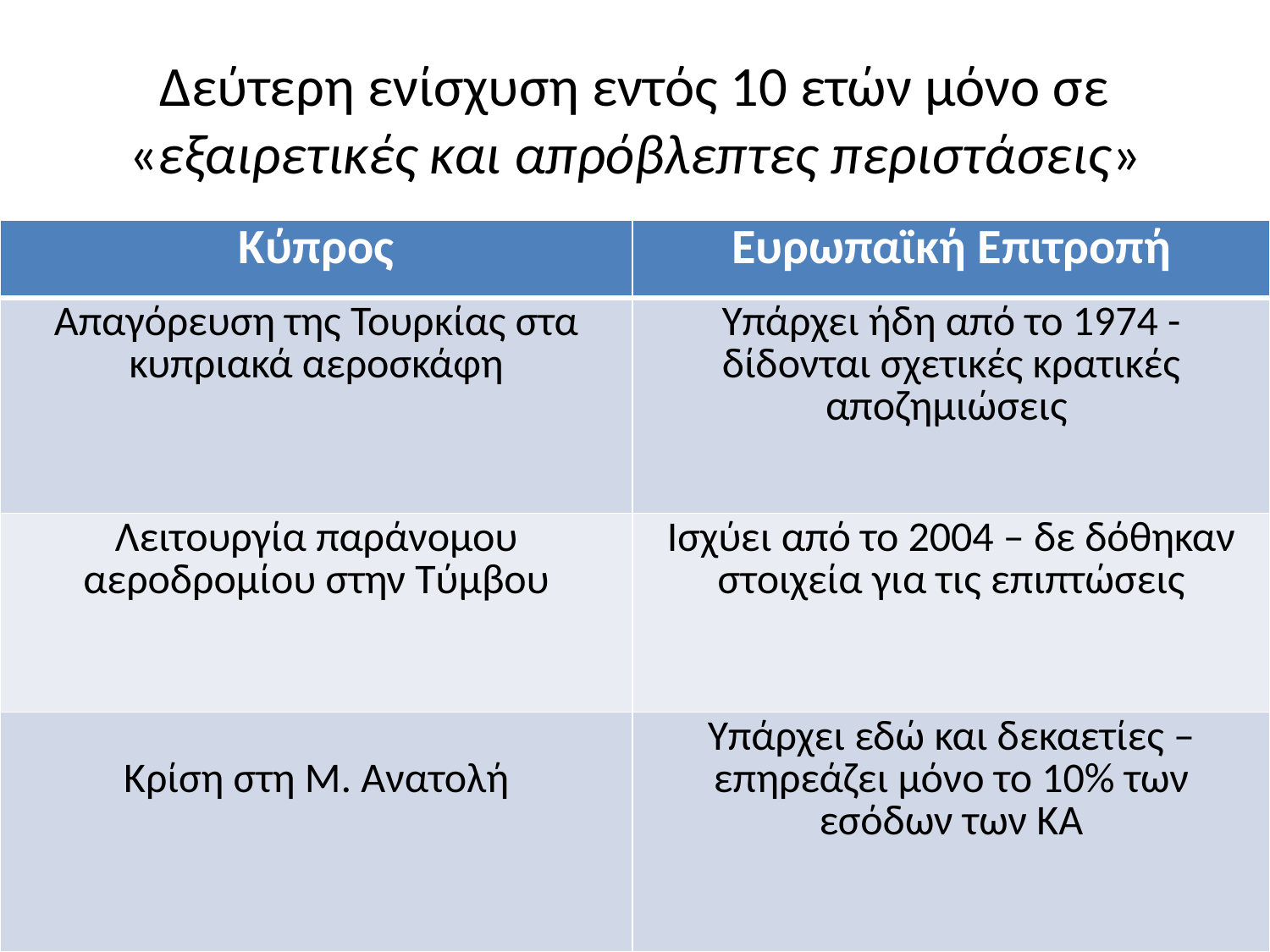

# Δεύτερη ενίσχυση εντός 10 ετών μόνο σε «εξαιρετικές και απρόβλεπτες περιστάσεις»
| Κύπρος | Ευρωπαϊκή Επιτροπή |
| --- | --- |
| Απαγόρευση της Τουρκίας στα κυπριακά αεροσκάφη | Υπάρχει ήδη από το 1974 - δίδονται σχετικές κρατικές αποζημιώσεις |
| Λειτουργία παράνομου αεροδρομίου στην Τύμβου | Ισχύει από το 2004 – δε δόθηκαν στοιχεία για τις επιπτώσεις |
| Κρίση στη Μ. Ανατολή | Υπάρχει εδώ και δεκαετίες – επηρεάζει μόνο το 10% των εσόδων των ΚΑ |